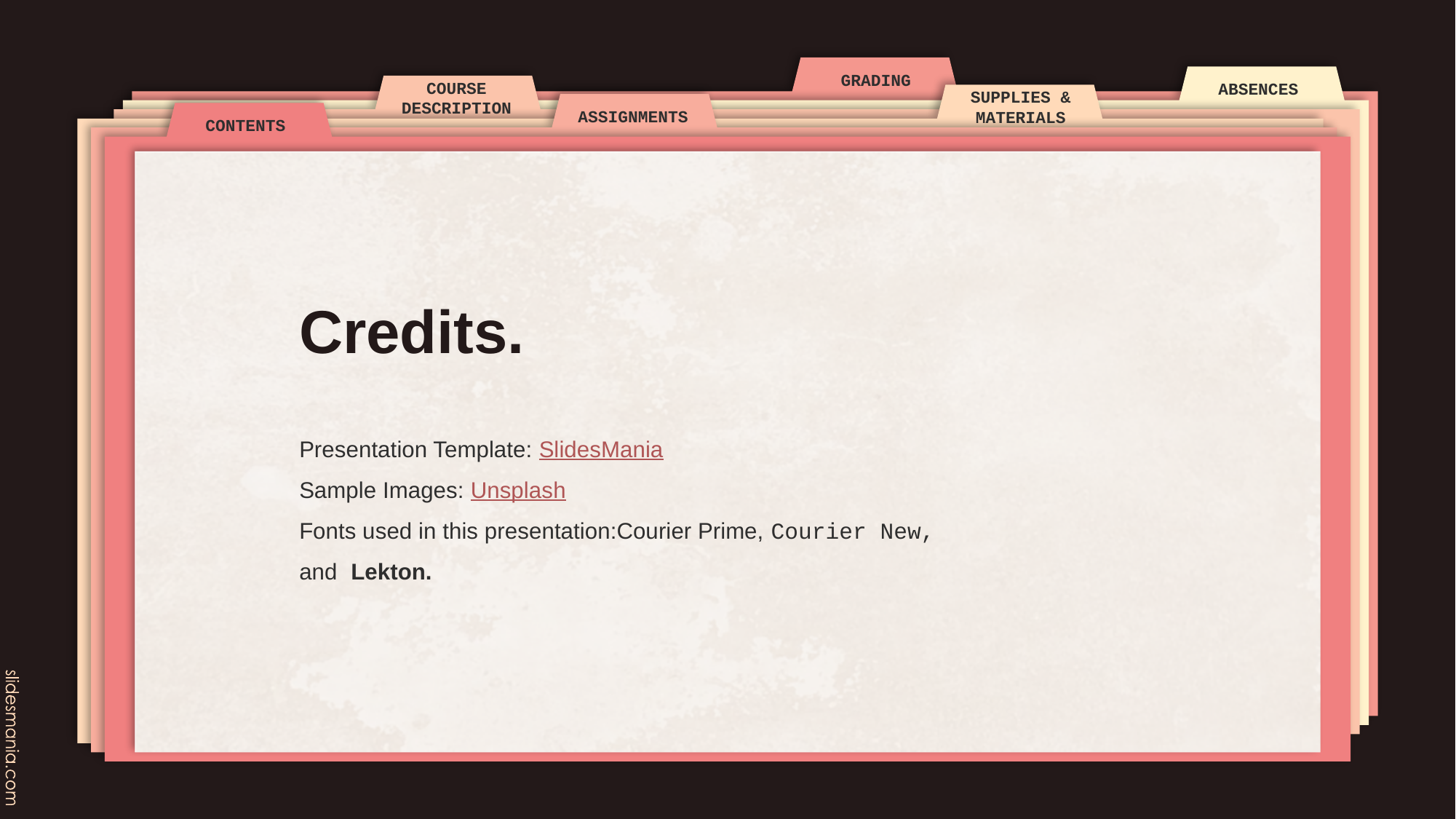

# Credits.
Presentation Template: SlidesMania
Sample Images: Unsplash
Fonts used in this presentation:Courier Prime, Courier New, and Lekton.